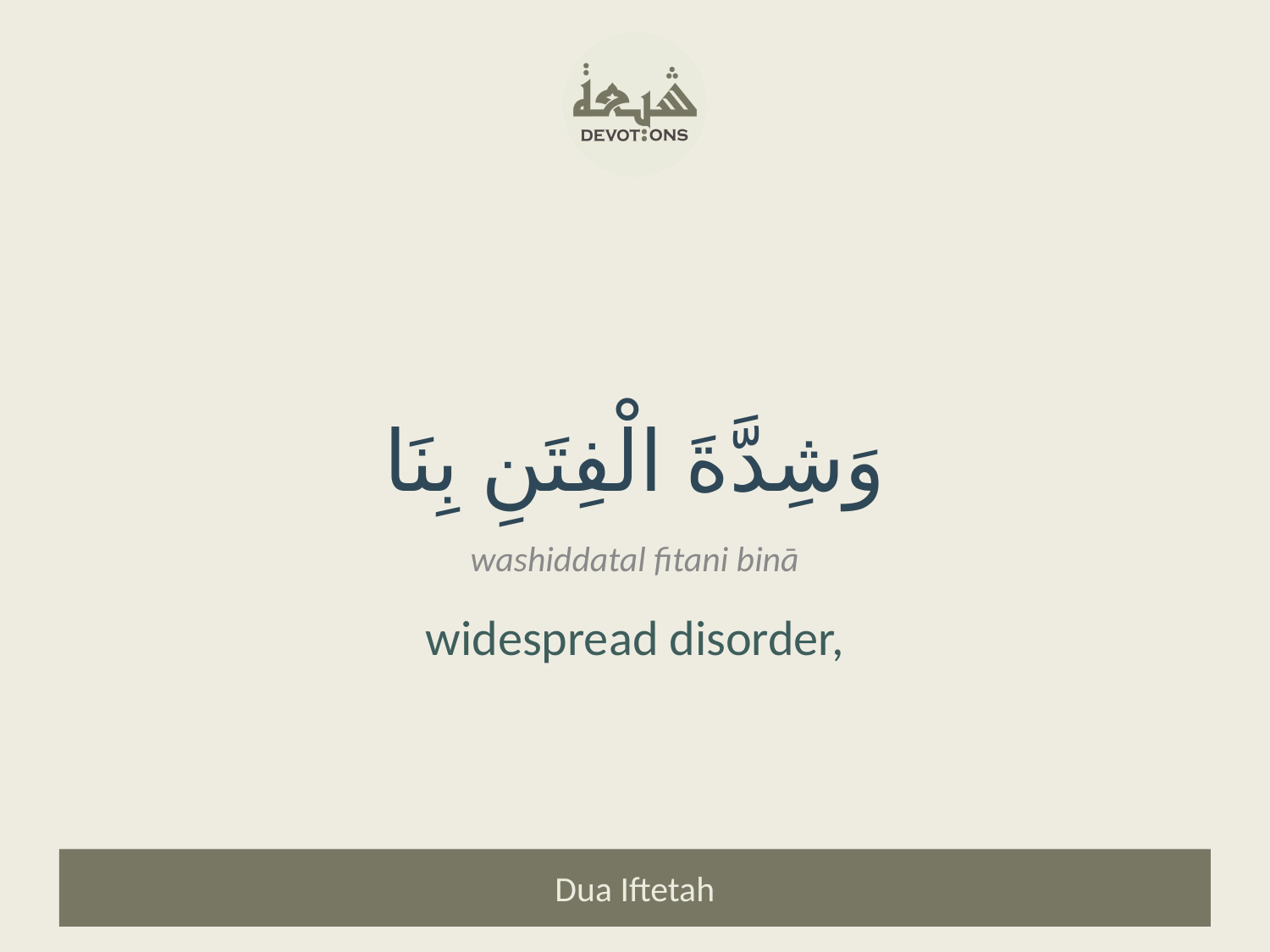

وَشِدَّةَ الْفِتَنِ بِنَا
washiddatal fitani binā
widespread disorder,
Dua Iftetah